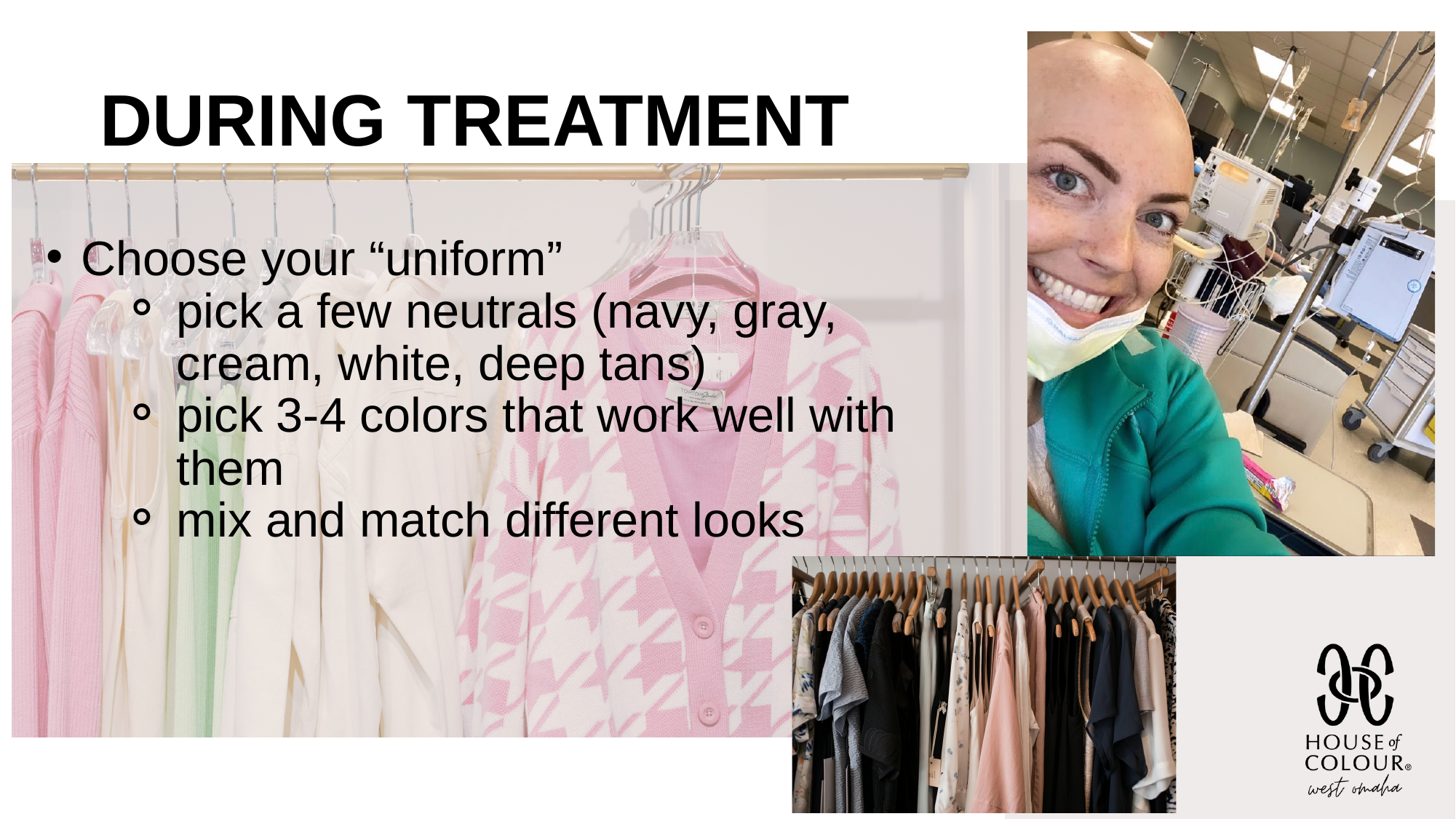

DURING TREATMENT

Choose your “uniform”
pick a few neutrals (navy, gray, cream, white, deep tans)
pick 3-4 colors that work well with them
mix and match different looks